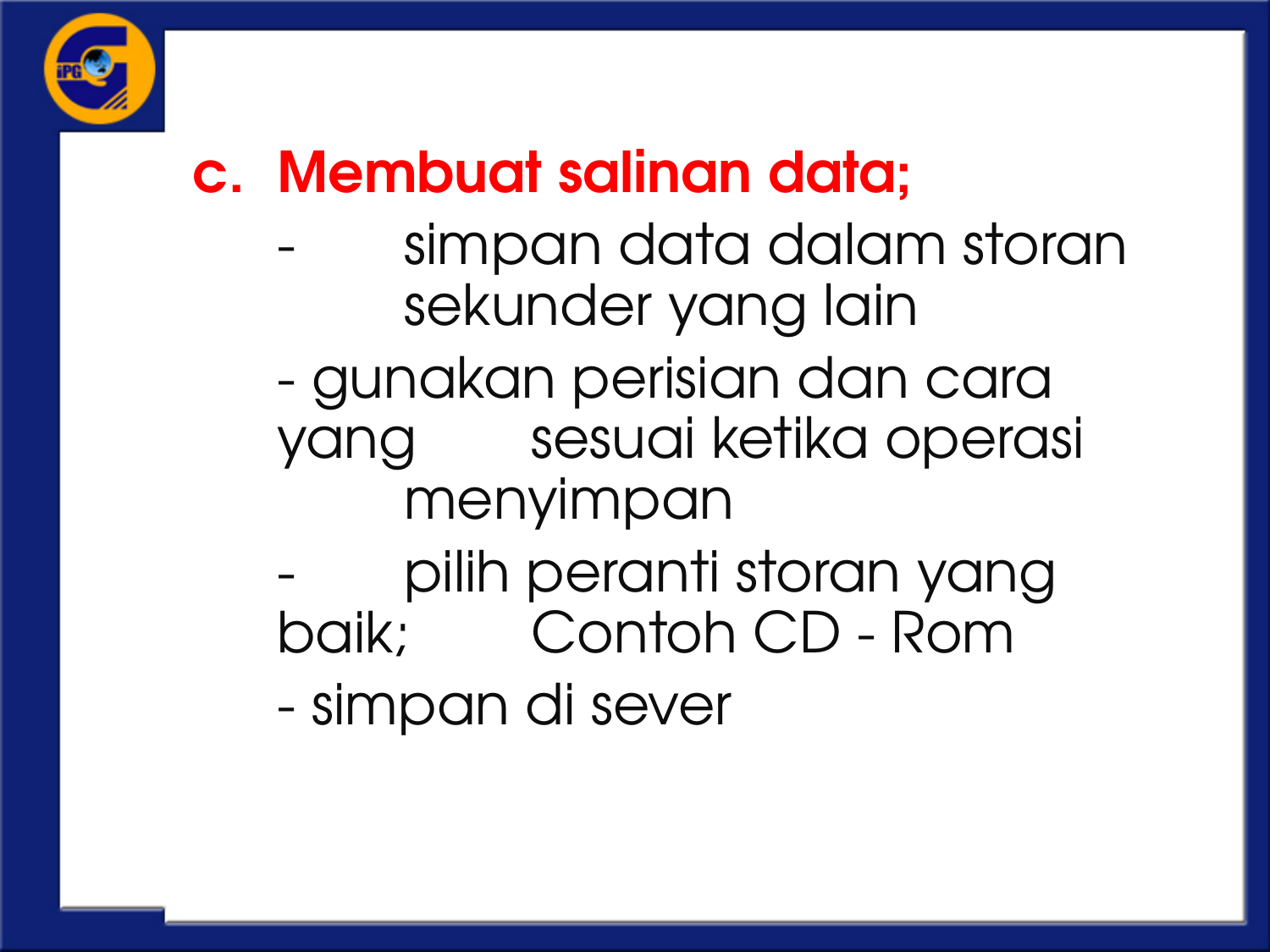

Membuat salinan data;
	-	simpan data dalam storan  	sekunder yang lain
	- gunakan perisian dan cara  yang 	sesuai ketika operasi 	menyimpan
	-	pilih peranti storan yang baik; 	Contoh CD - Rom
	- simpan di sever